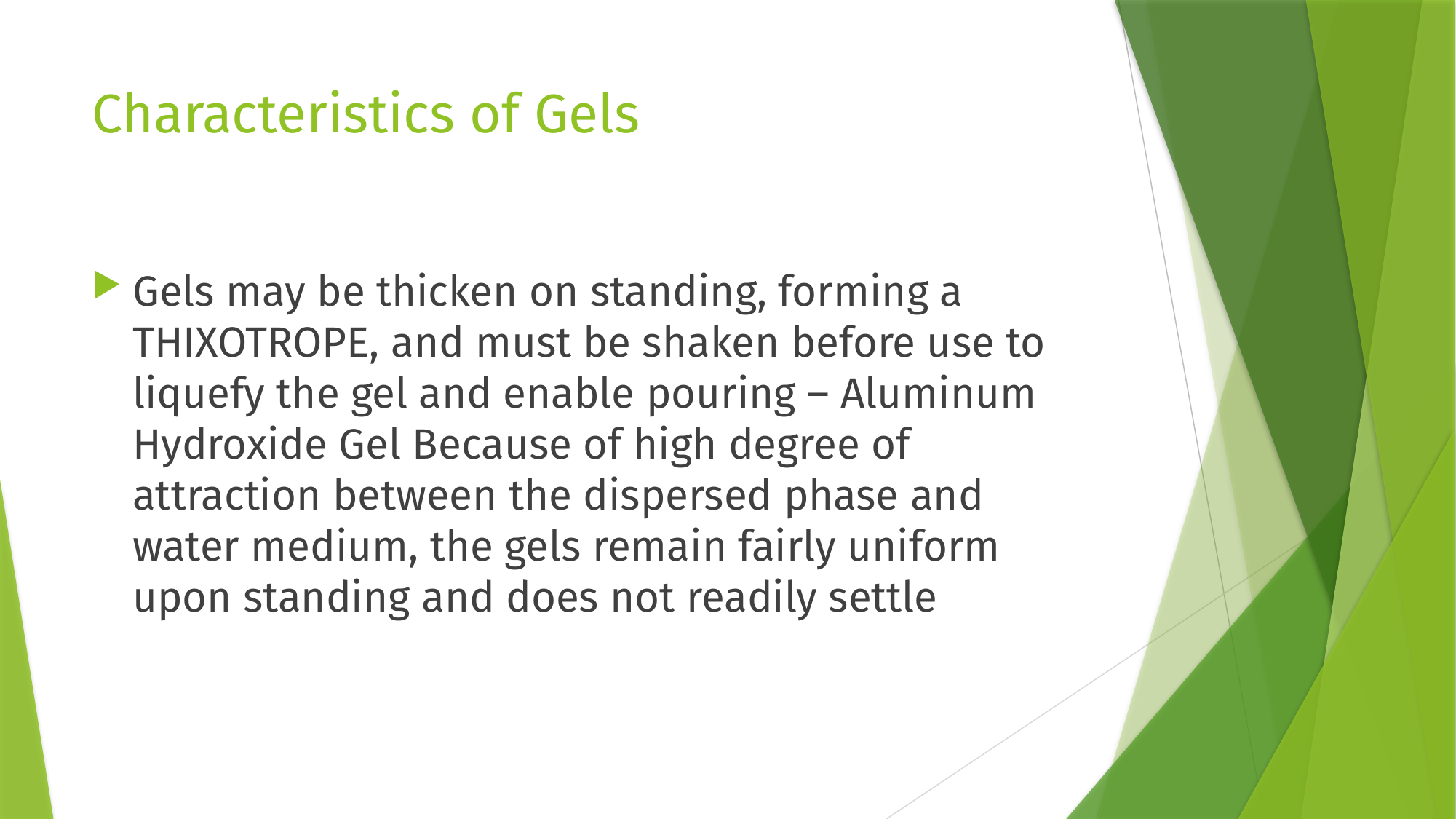

# Characteristics of Gels
Gels may be thicken on standing, forming a THIXOTROPE, and must be shaken before use to liquefy the gel and enable pouring – Aluminum Hydroxide Gel Because of high degree of attraction between the dispersed phase and water medium, the gels remain fairly uniform upon standing and does not readily settle